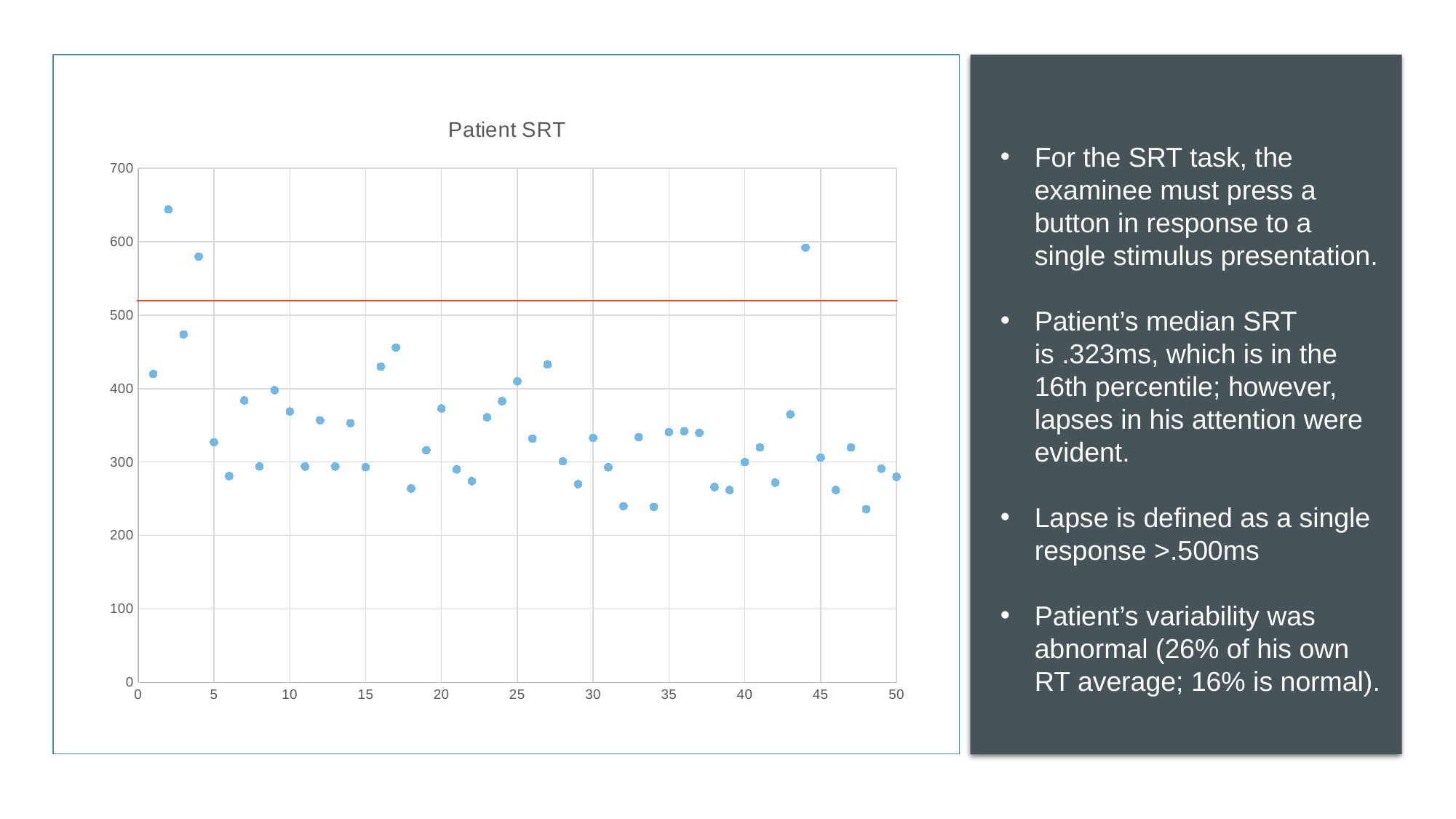

### Chart: Patient SRT

| Category |  |
|---|---|
For the SRT task, the examinee must press a button in response to a single stimulus presentation.

Patient’s median SRT is .323ms, which is in the 16th percentile; however, lapses in his attention were evident.

Lapse is defined as a single response >.500ms

Patient’s variability was abnormal (26% of his own RT average; 16% is normal).